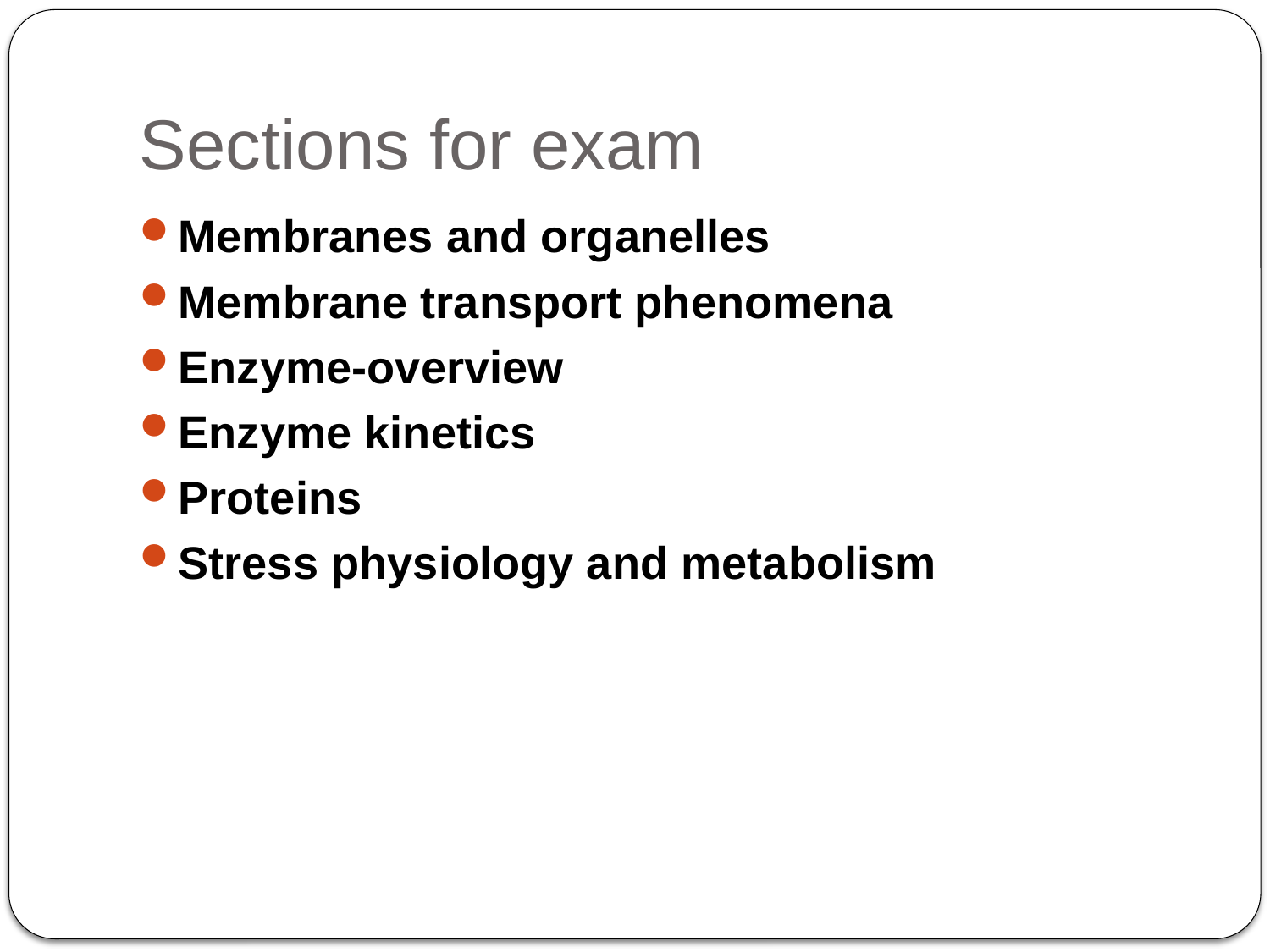

# Sections for exam
Membranes and organelles
Membrane transport phenomena
Enzyme-overview
Enzyme kinetics
Proteins
Stress physiology and metabolism